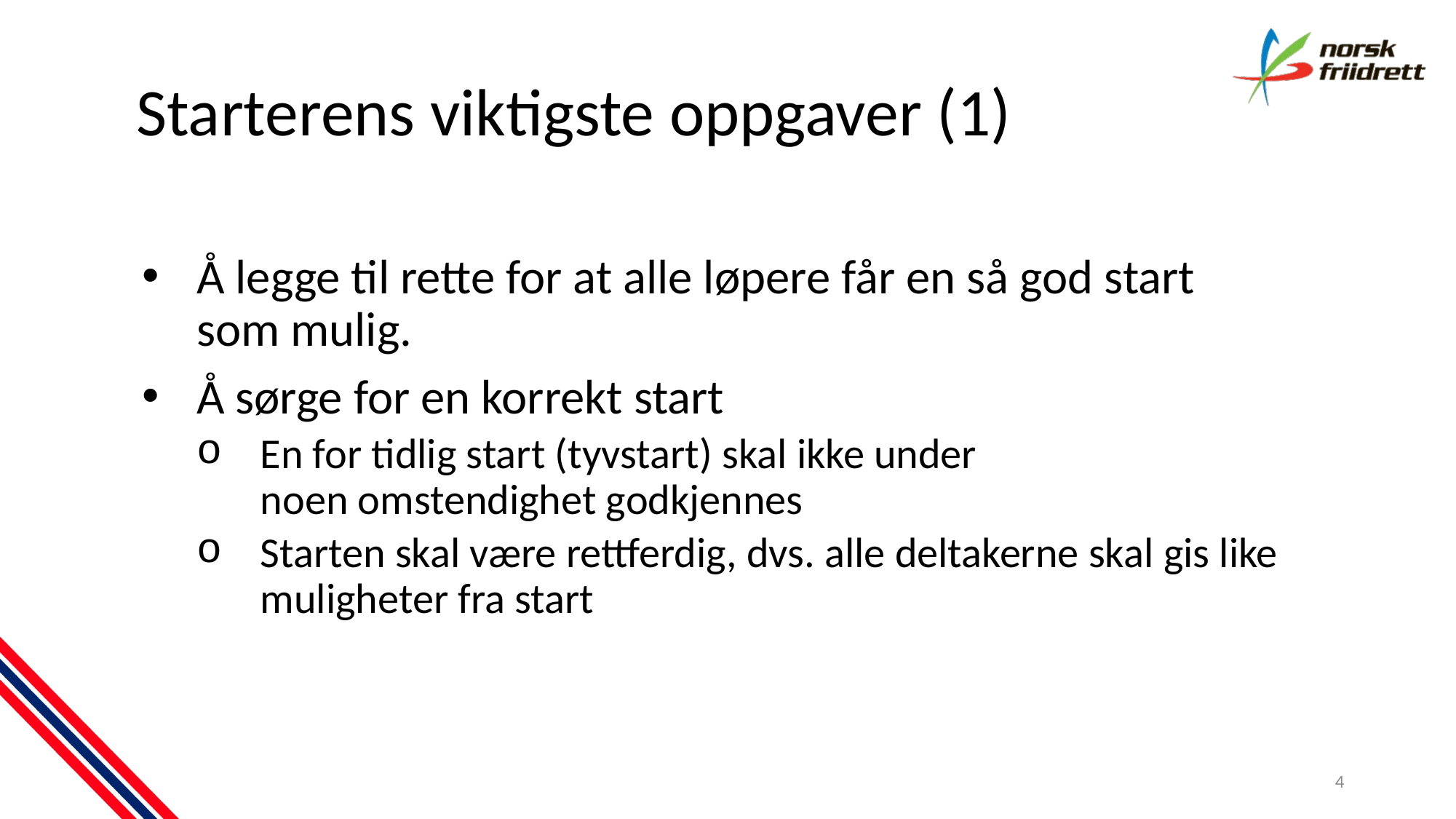

# Starterens viktigste oppgaver (1)
Å legge til rette for at alle løpere får en så god start som mulig.
Å sørge for en korrekt start
En for tidlig start (tyvstart) skal ikke under noen omstendighet godkjennes
Starten skal være rettferdig, dvs. alle deltakerne skal gis like muligheter fra start
4